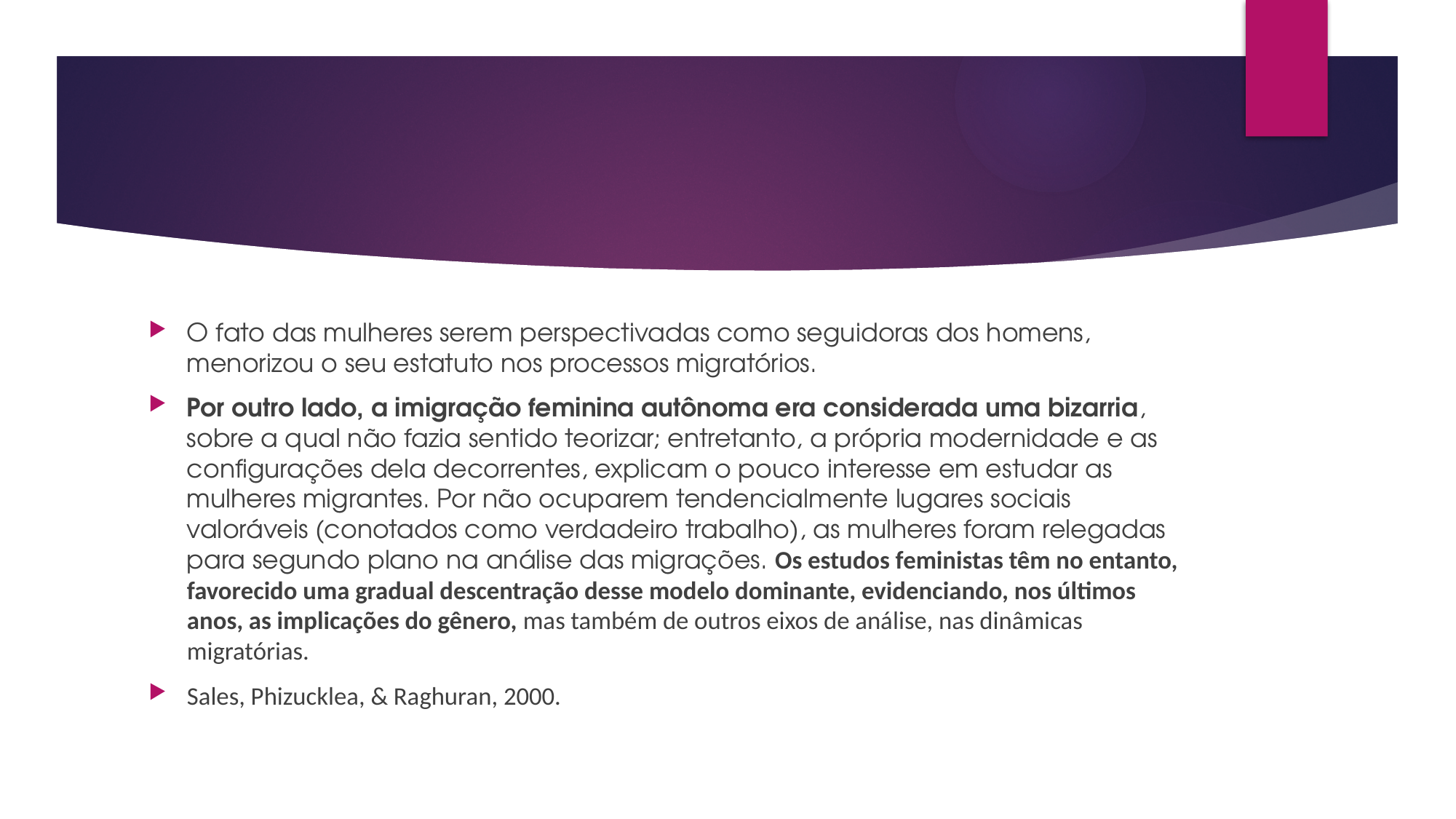

#
O fato das mulheres serem perspectivadas como seguidoras dos homens, menorizou o seu estatuto nos processos migratórios.
Por outro lado, a imigração feminina autônoma era considerada uma bizarria, sobre a qual não fazia sentido teorizar; entretanto, a própria modernidade e as configurações dela decorrentes, explicam o pouco interesse em estudar as mulheres migrantes. Por não ocuparem tendencialmente lugares sociais valoráveis (conotados como verdadeiro trabalho), as mulheres foram relegadas para segundo plano na análise das migrações. Os estudos feministas têm no entanto, favorecido uma gradual descentração desse modelo dominante, evidenciando, nos últimos anos, as implicações do gênero, mas também de outros eixos de análise, nas dinâmicas migratórias.
Sales, Phizucklea, & Raghuran, 2000.